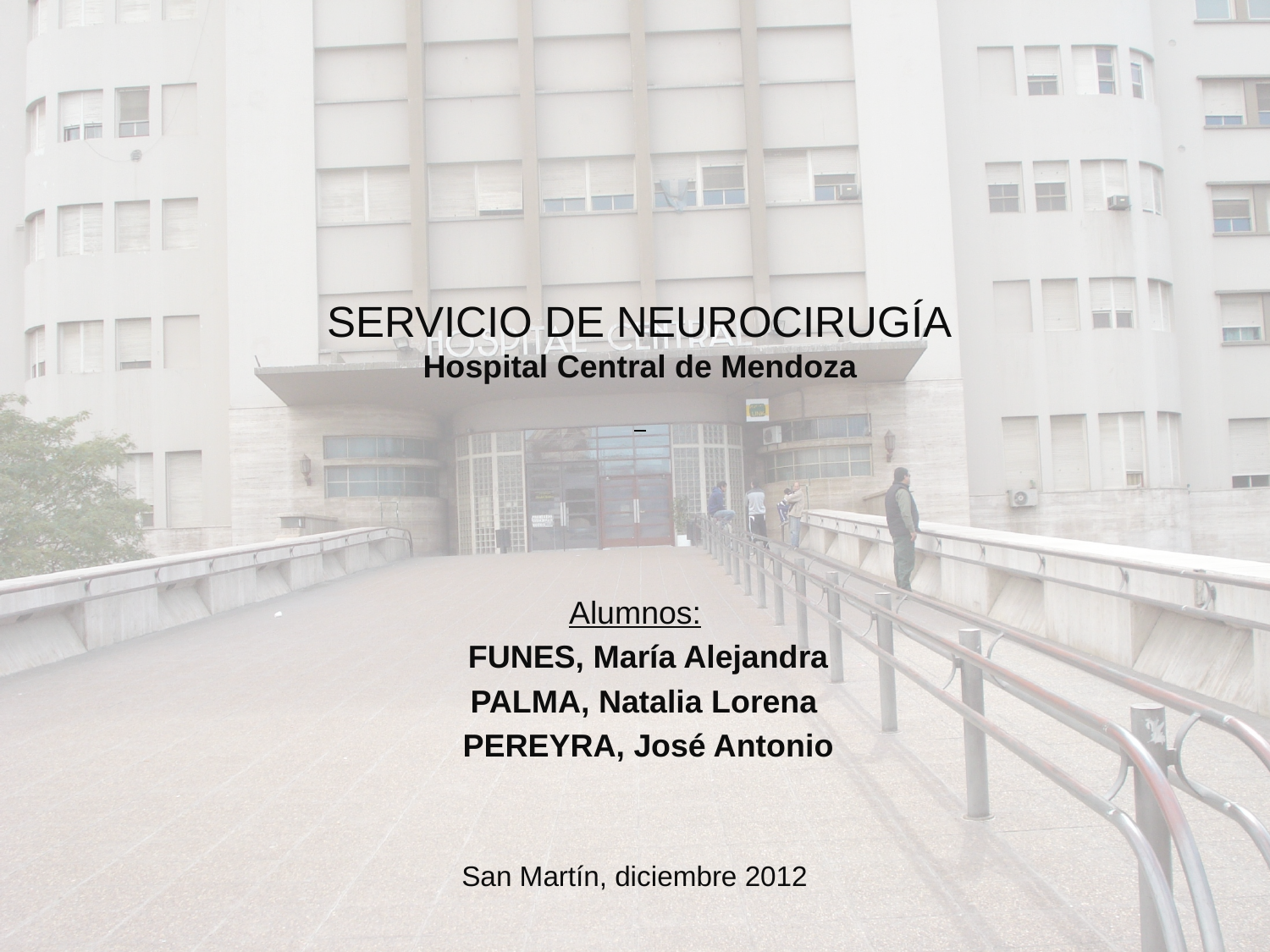

# SERVICIO DE NEUROCIRUGÍA Hospital Central de Mendoza
Alumnos:
   FUNES, María Alejandra
  PALMA, Natalia Lorena
   PEREYRA, José Antonio

San Martín, diciembre 2012